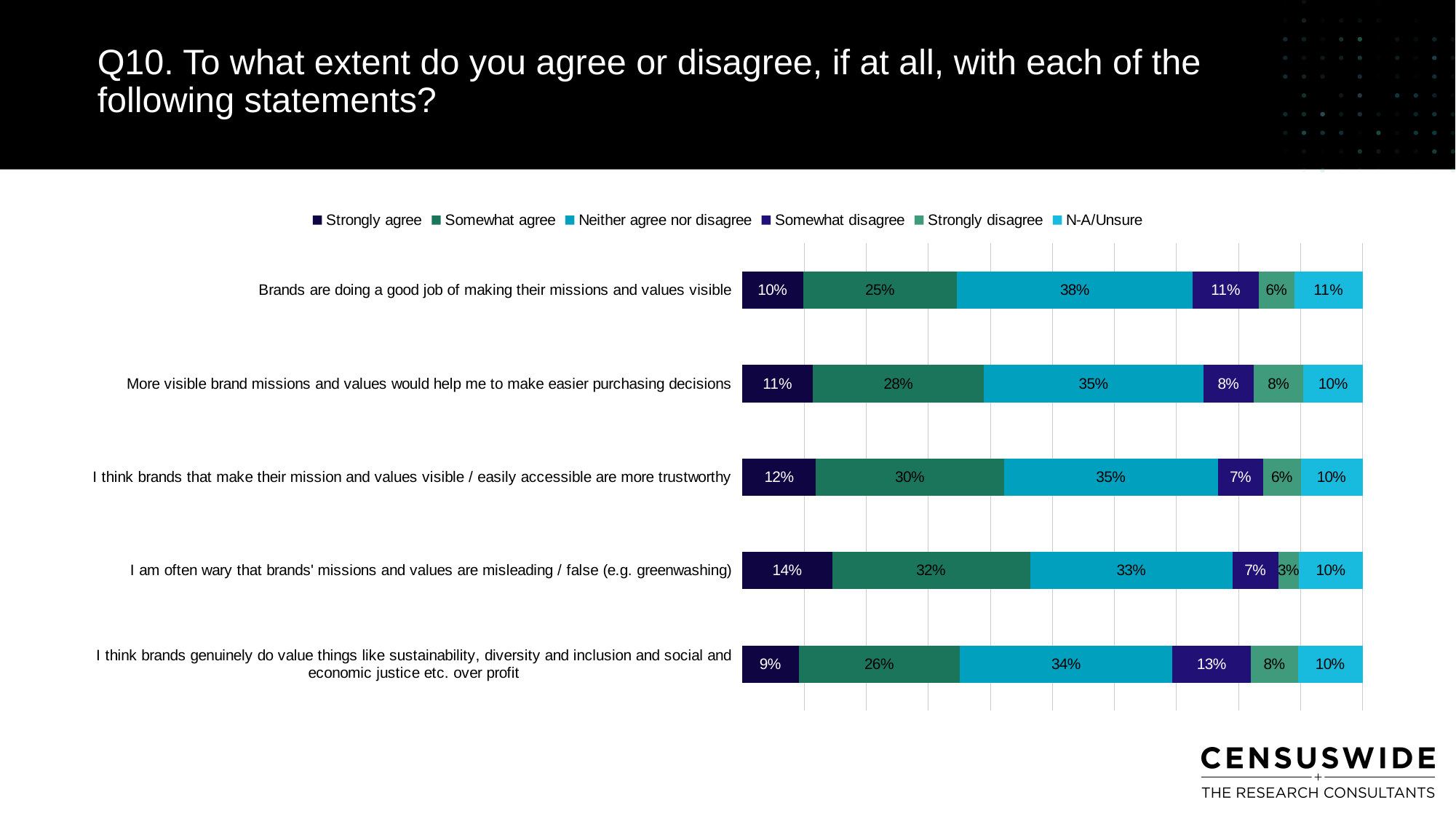

Q10. To what extent do you agree or disagree, if at all, with each of the following statements?

### Chart

| Category | Strongly agree | Somewhat agree | Neither agree nor disagree | Somewhat disagree | Strongly disagree | N-A/Unsure |
|---|---|---|---|---|---|---|
| Brands are doing a good job of making their missions and values visible | 0.09780439121756487 | 0.24850299401197604 | 0.37974051896207583 | 0.10678642714570859 | 0.05688622754491018 | 0.11027944111776447 |
| More visible brand missions and values would help me to make easier purchasing decisions | 0.11377245508982035 | 0.2759481037924152 | 0.3532934131736527 | 0.08183632734530938 | 0.07984031936127745 | 0.09530938123752496 |
| I think brands that make their mission and values visible / easily accessible are more trustworthy | 0.1187624750499002 | 0.3028942115768463 | 0.34530938123752497 | 0.07285429141716566 | 0.06037924151696607 | 0.0998003992015968 |
| I am often wary that brands' missions and values are misleading / false (e.g. greenwashing) | 0.14471057884231536 | 0.3193612774451098 | 0.3263473053892216 | 0.07335329341317365 | 0.033932135728542916 | 0.10229540918163672 |
| I think brands genuinely do value things like sustainability, diversity and inclusion and social and economic justice etc. over profit | 0.09081836327345309 | 0.25998003992015967 | 0.34281437125748504 | 0.12624750499001997 | 0.07584830339321358 | 0.10429141716566866 |